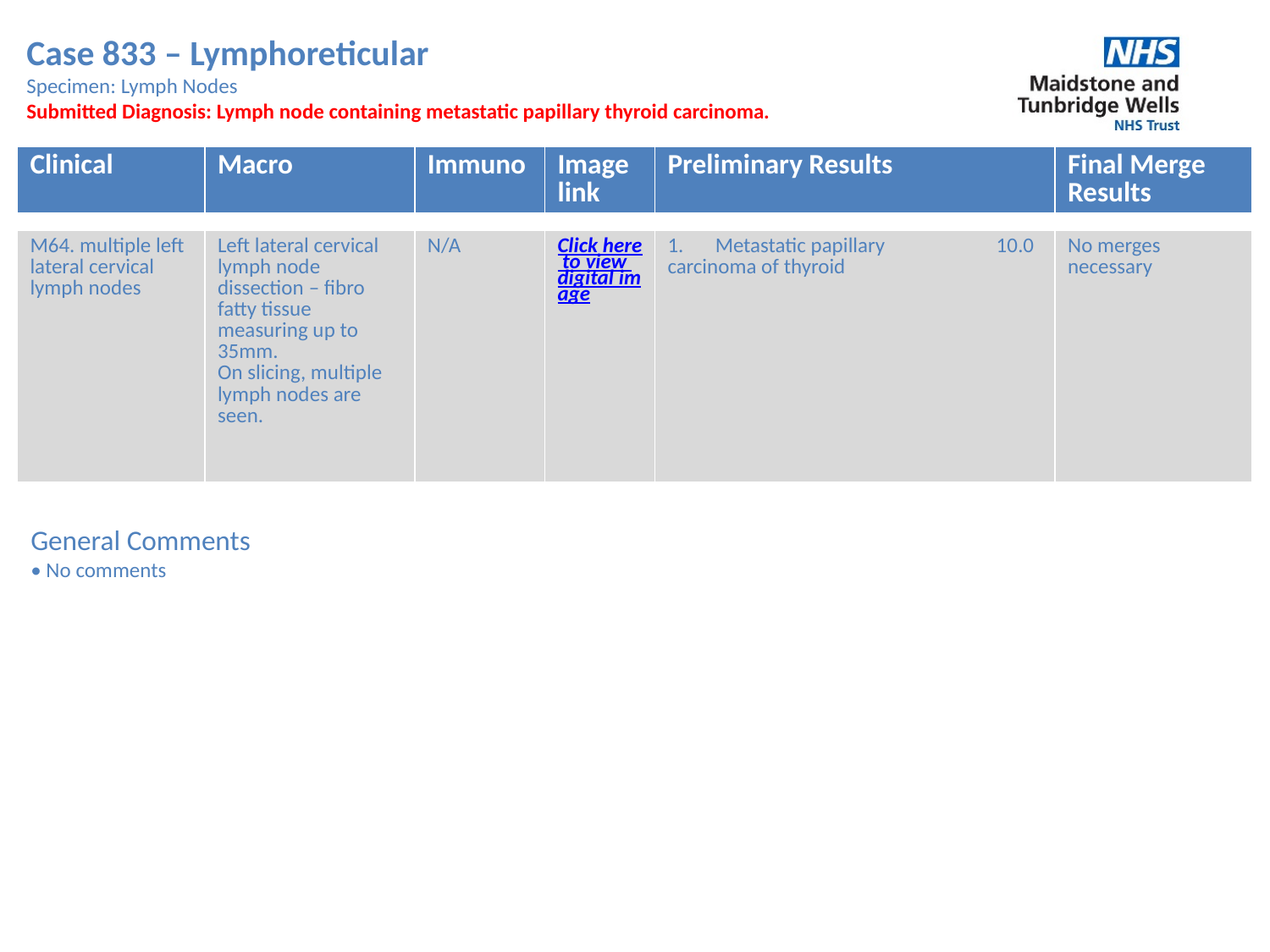

Case 833 – Lymphoreticular
Specimen: Lymph Nodes
Submitted Diagnosis: Lymph node containing metastatic papillary thyroid carcinoma.

| Clinical | Macro | Immuno | Image link | Preliminary Results | Final Merge Results |
| --- | --- | --- | --- | --- | --- |
| M64. multiple left lateral cervical lymph nodes | Left lateral cervical lymph node dissection – fibro fatty tissue measuring up to 35mm. On slicing, multiple lymph nodes are seen. | N/A | Click here to view digital image | Metastatic papillary 10.0 carcinoma of thyroid | No merges necessary |
| --- | --- | --- | --- | --- | --- |
General Comments
• No comments